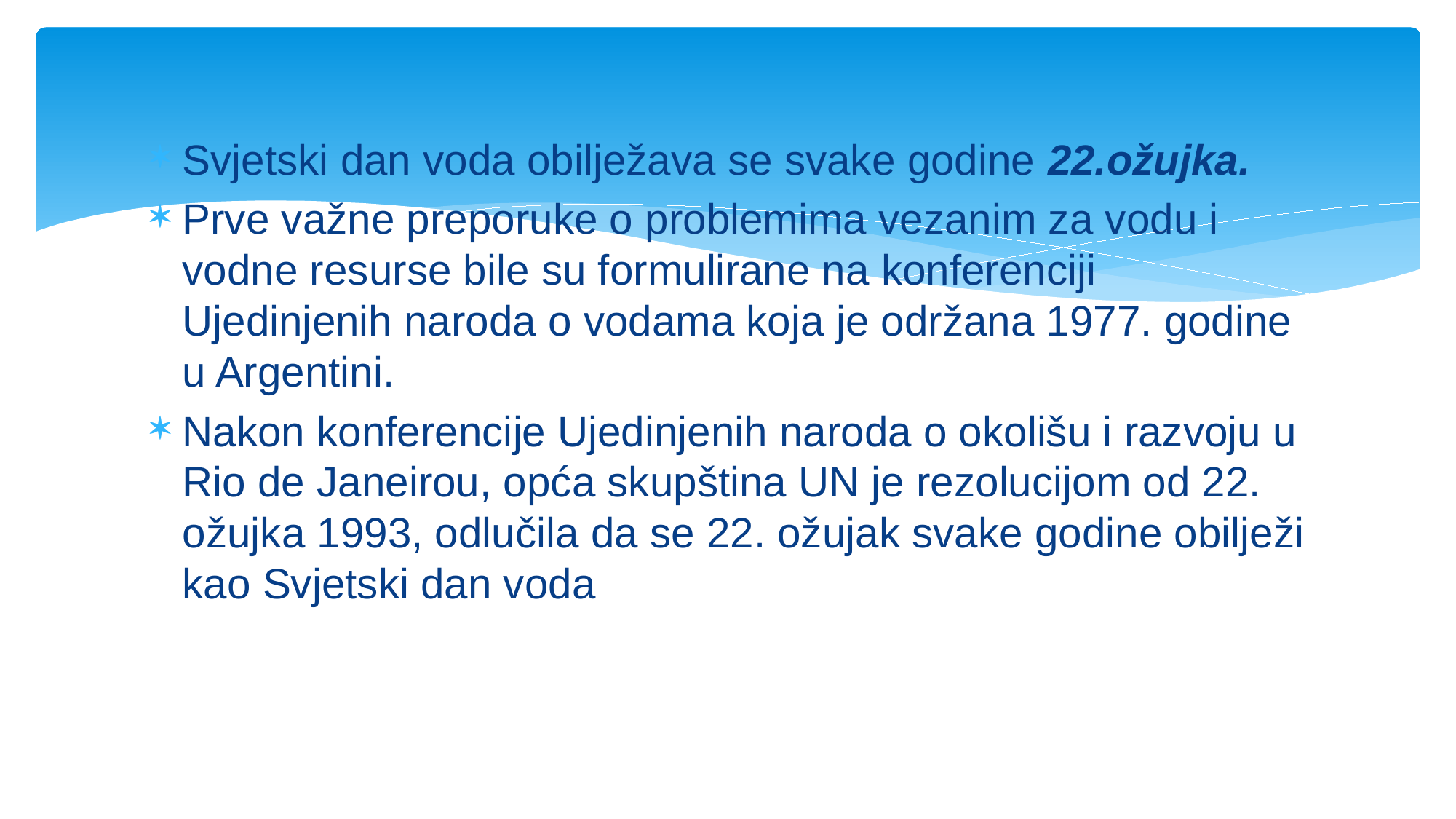

Svjetski dan voda obilježava se svake godine 22.ožujka.
Prve važne preporuke o problemima vezanim za vodu i vodne resurse bile su formulirane na konferenciji Ujedinjenih naroda o vodama koja je održana 1977. godine u Argentini.
Nakon konferencije Ujedinjenih naroda o okolišu i razvoju u Rio de Janeirou, opća skupština UN je rezolucijom od 22. ožujka 1993, odlučila da se 22. ožujak svake godine obilježi kao Svjetski dan voda